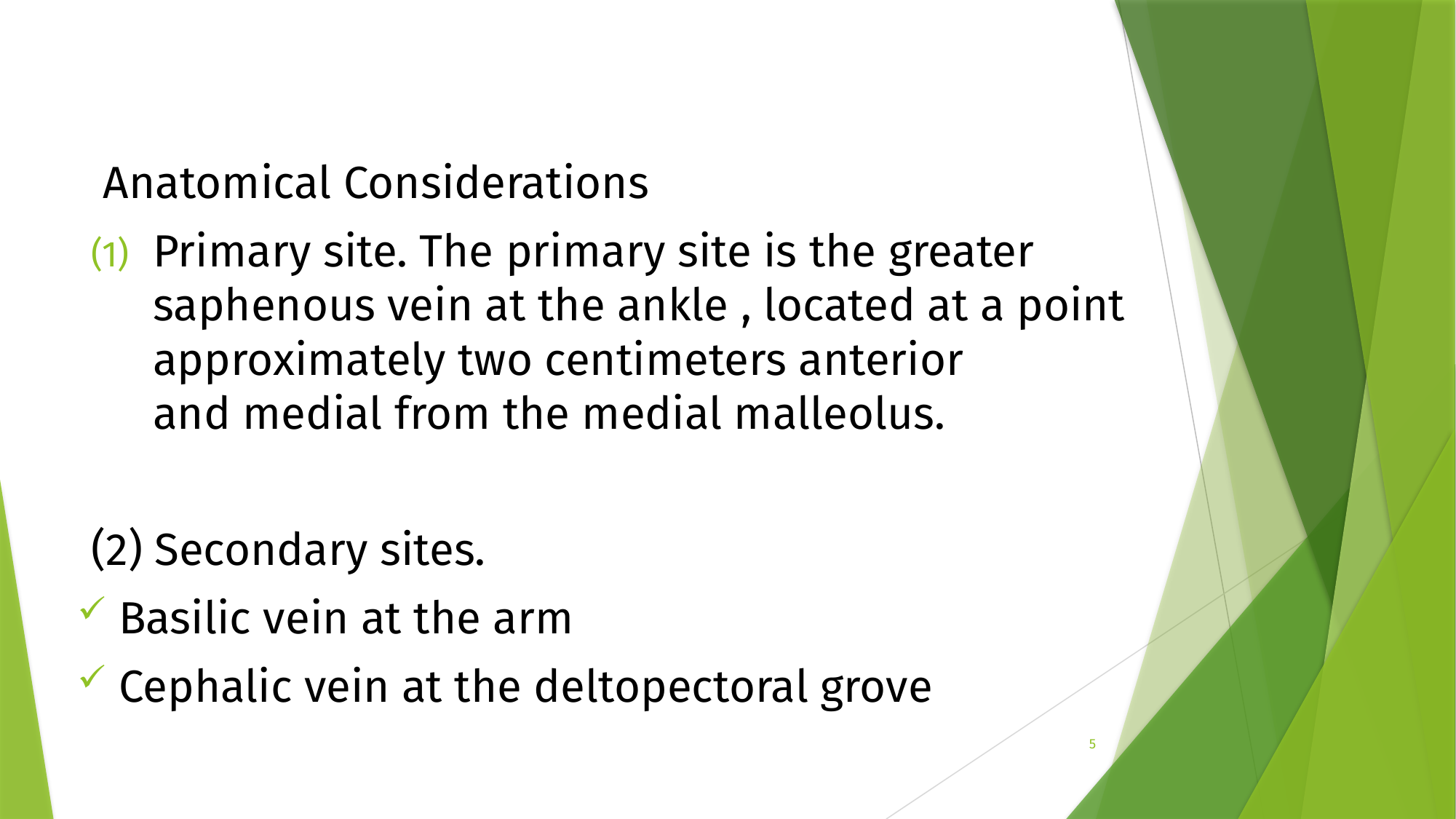

Anatomical Considerations
Primary site. The primary site is the greater saphenous vein at the ankle , located at a point approximately two centimeters anterior and medial from the medial malleolus.

(2) Secondary sites.
Basilic vein at the arm
Cephalic vein at the deltopectoral grove
5